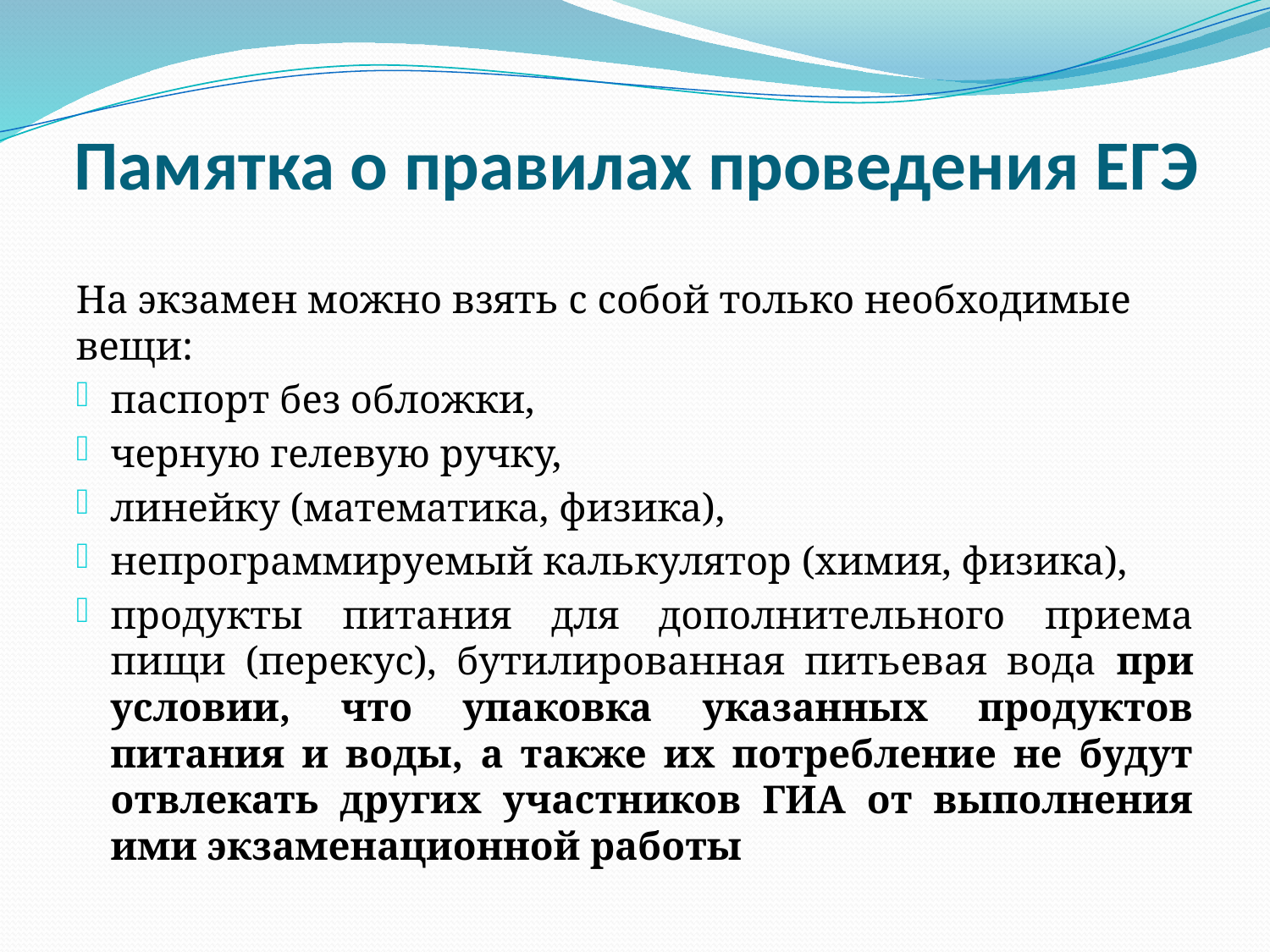

# Памятка о правилах проведения ЕГЭ
На экзамен можно взять с собой только необходимые вещи:
паспорт без обложки,
черную гелевую ручку,
линейку (математика, физика),
непрограммируемый калькулятор (химия, физика),
продукты питания для дополнительного приема пищи (перекус), бутилированная питьевая вода при условии, что упаковка указанных продуктов питания и воды, а также их потребление не будут отвлекать других участников ГИА от выполнения ими экзаменационной работы